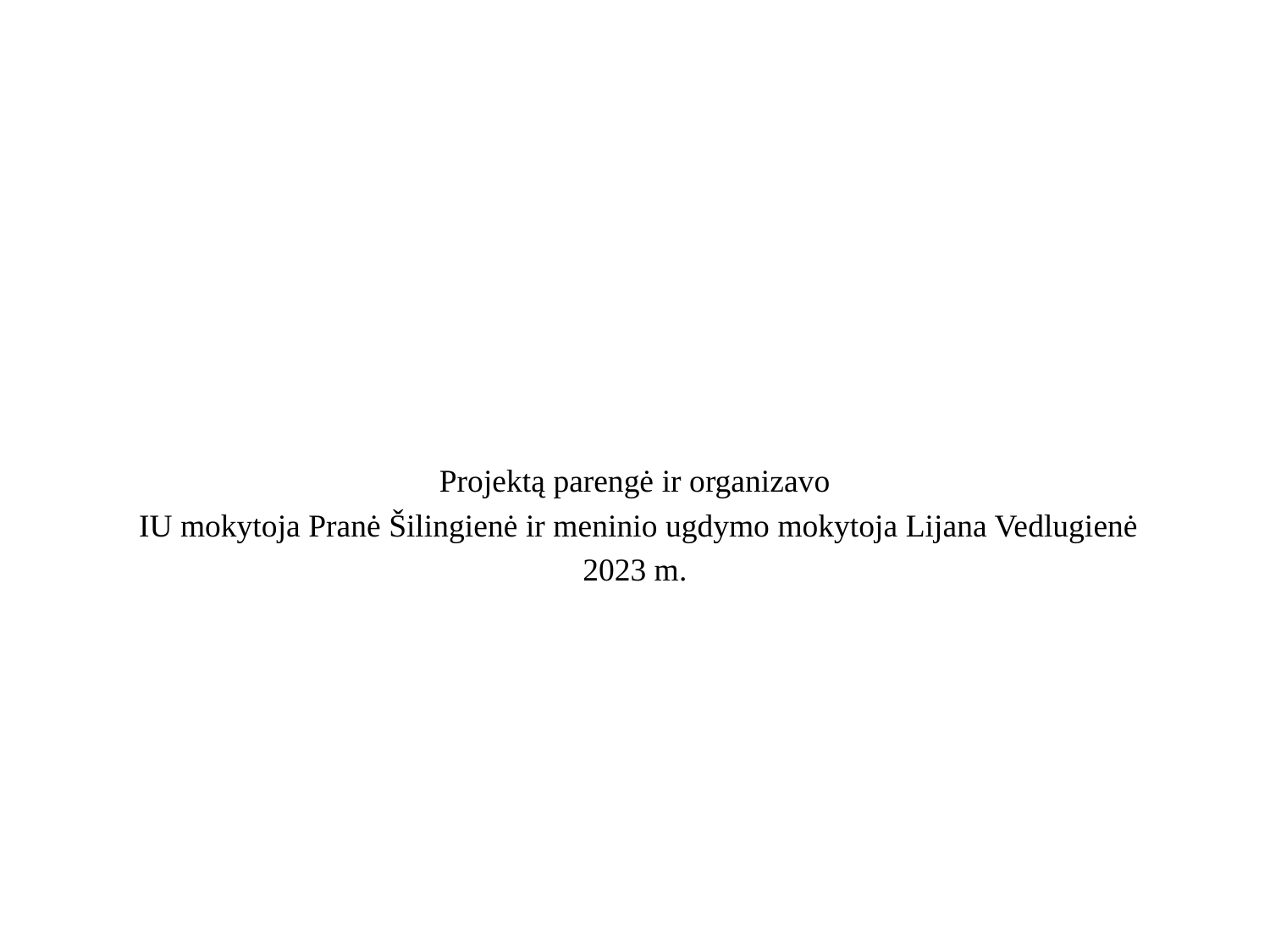

#

Projektą parengė ir organizavo
 IU mokytoja Pranė Šilingienė ir meninio ugdymo mokytoja Lijana Vedlugienė
2023 m.